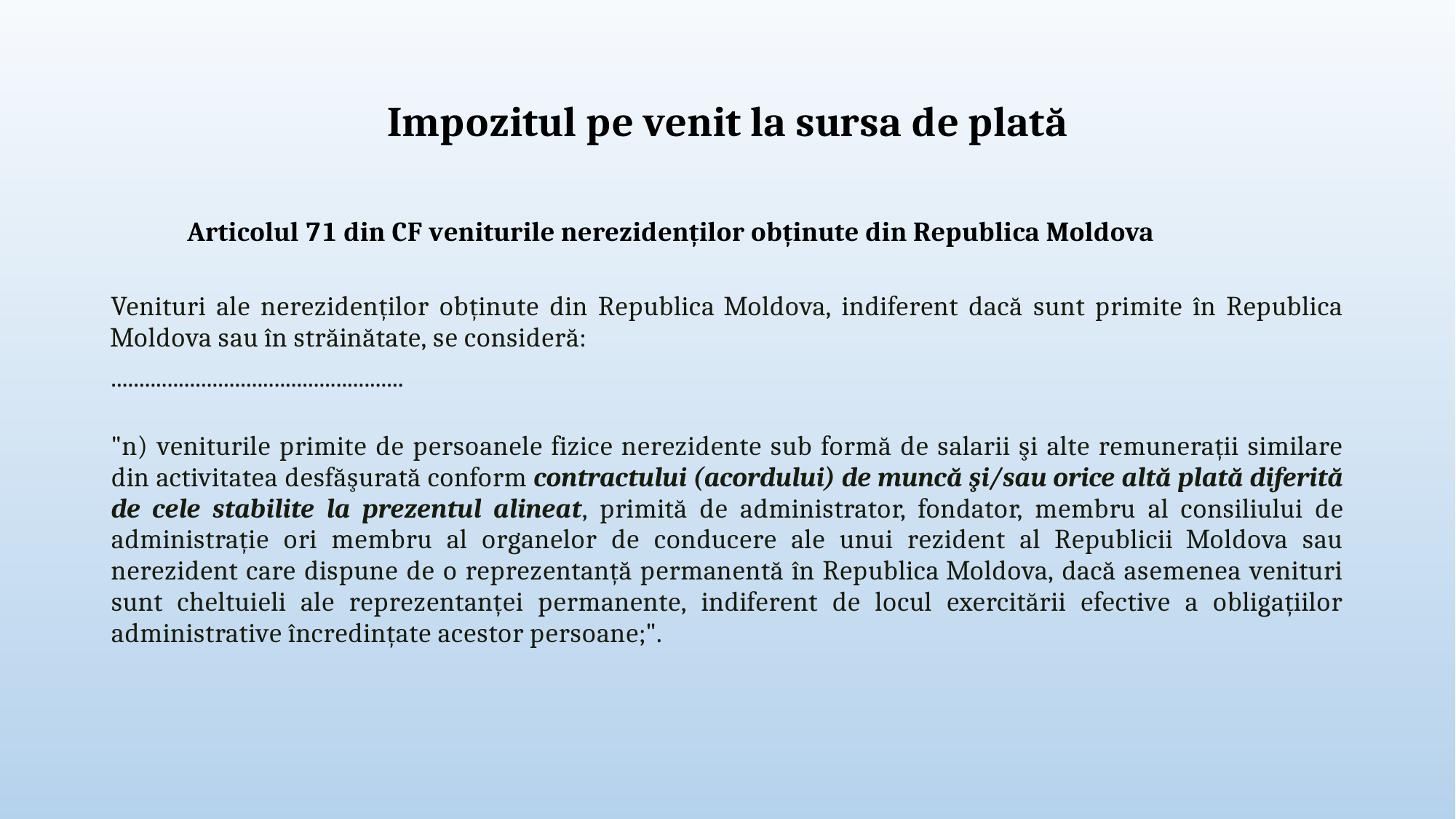

# Impozitul pe venit la sursa de plată
	Articolul 71 din CF veniturile nerezidenţilor obţinute din Republica Moldova
Venituri ale nerezidenţilor obţinute din Republica Moldova, indiferent dacă sunt primite în Republica Moldova sau în străinătate, se consideră:
....................................................
"n) veniturile primite de persoanele fizice nerezidente sub formă de salarii şi alte remuneraţii similare din activitatea desfăşurată conform contractului (acordului) de muncă şi/sau orice altă plată diferită de cele stabilite la prezentul alineat, primită de administrator, fondator, membru al consiliului de administraţie ori membru al organelor de conducere ale unui rezident al Republicii Moldova sau nerezident care dispune de o reprezentanţă permanentă în Republica Moldova, dacă asemenea venituri sunt cheltuieli ale reprezentanţei permanente, indiferent de locul exercitării efective a obligaţiilor administrative încredinţate acestor persoane;".